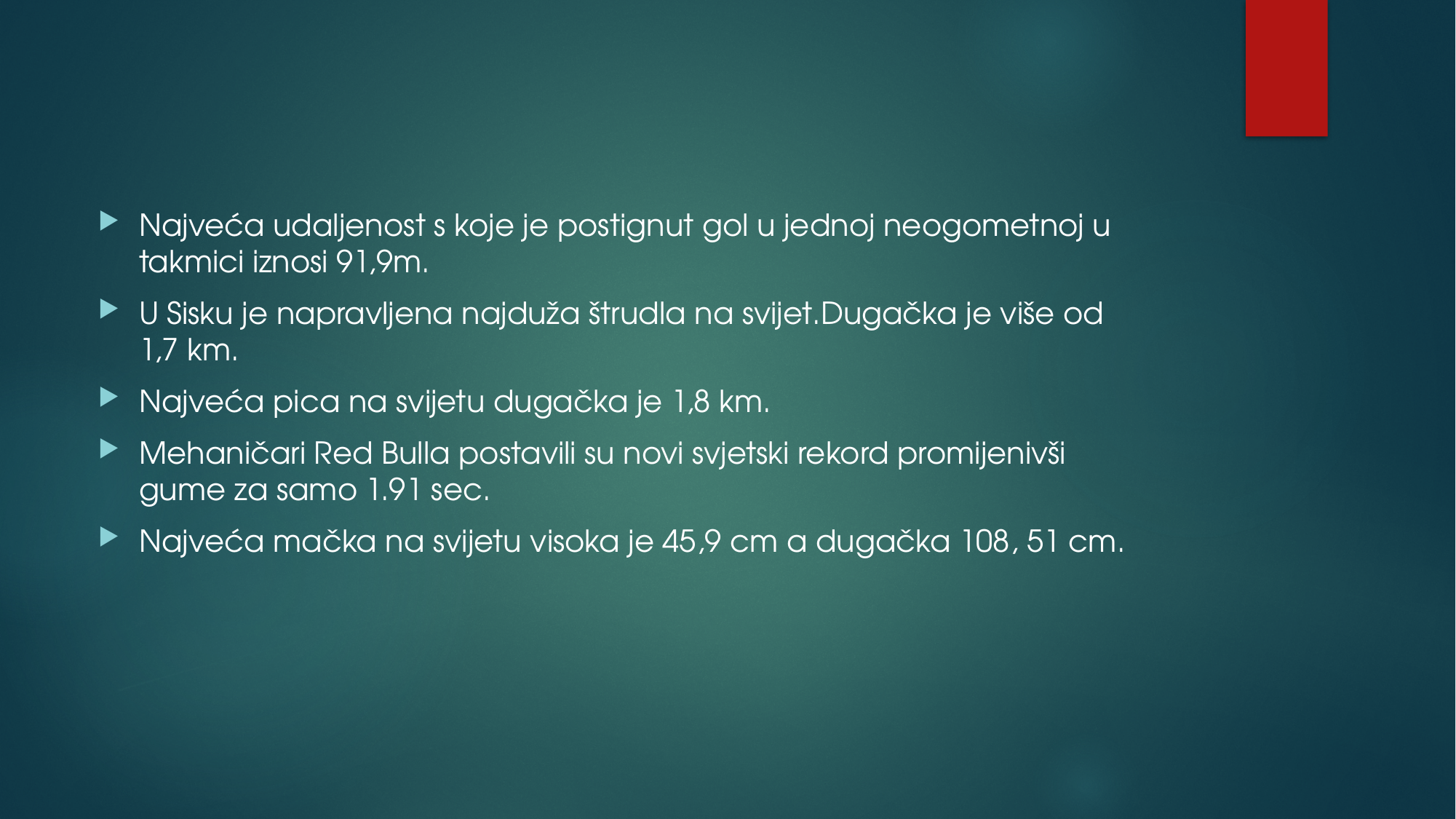

#
Najveća udaljenost s koje je postignut gol u jednoj neogometnoj u takmici iznosi 91,9m.
U Sisku je napravljena najduža štrudla na svijet.Dugačka je više od 1,7 km.
Najveća pica na svijetu dugačka je 1,8 km.
Mehaničari Red Bulla postavili su novi svjetski rekord promijenivši gume za samo 1.91 sec.
Najveća mačka na svijetu visoka je 45,9 cm a dugačka 108, 51 cm.